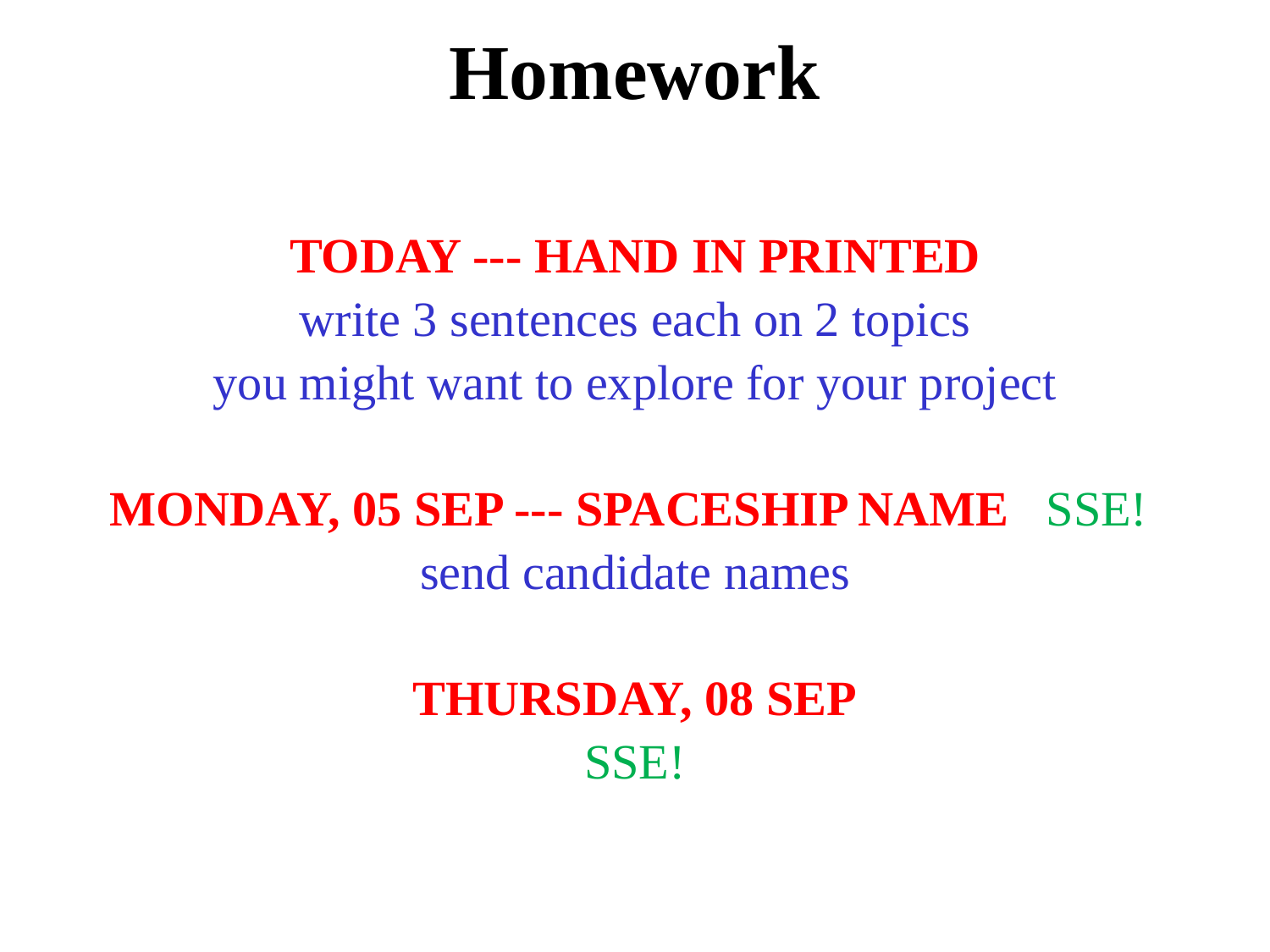

# Homework

TODAY --- HAND IN PRINTED
write 3 sentences each on 2 topics
you might want to explore for your project

MONDAY, 05 SEP --- SPACESHIP NAME   SSE!
send candidate names

THURSDAY, 08 SEP
SSE!